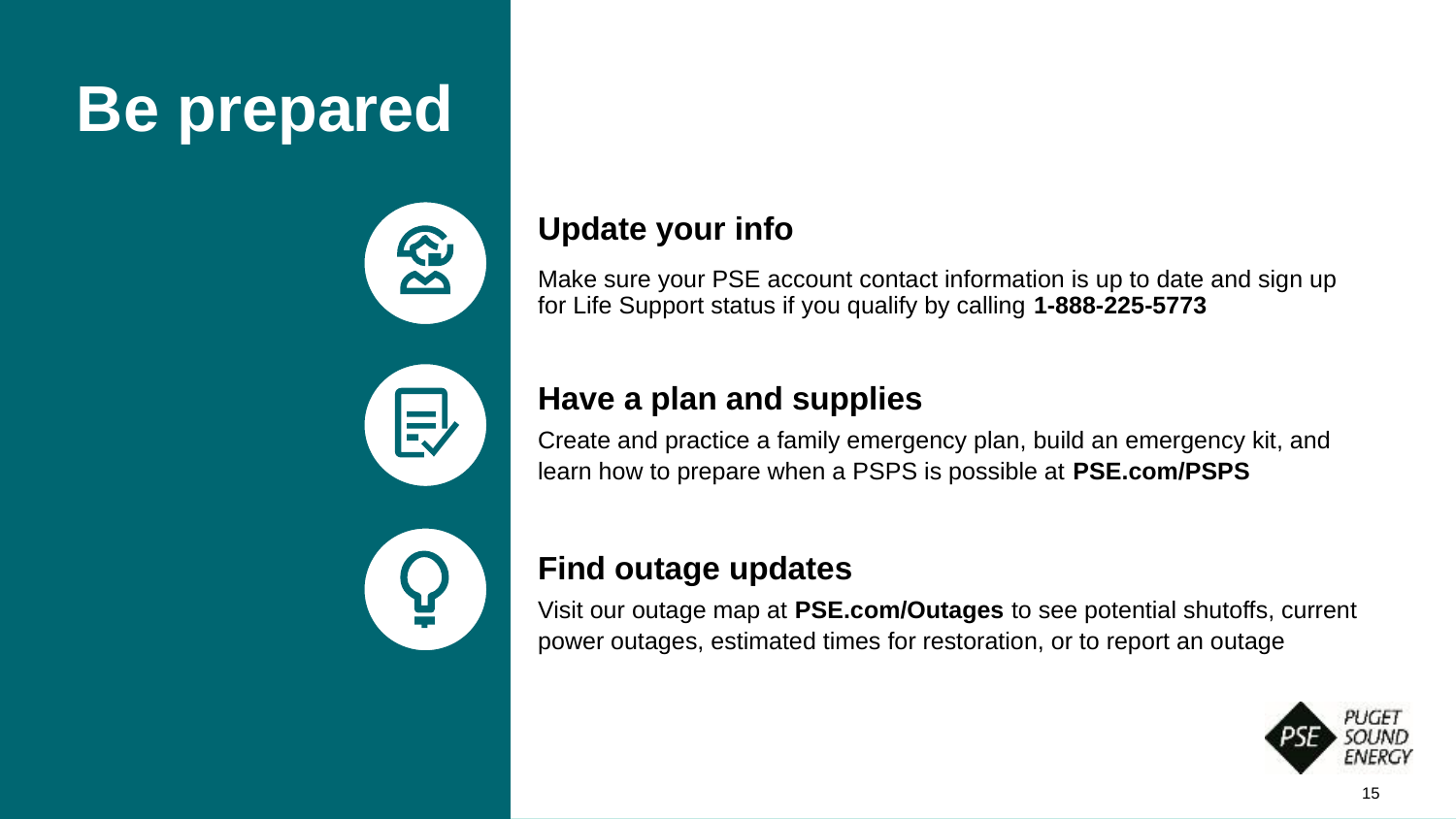

# Be prepared

Update your info
Make sure your PSE account contact information is up to date and sign up for Life Support status if you qualify by calling 1-888-225-5773

Have a plan and supplies
Create and practice a family emergency plan, build an emergency kit, and learn how to prepare when a PSPS is possible at PSE.com/PSPS

Find outage updates
Visit our outage map at PSE.com/Outages to see potential shutoffs, current power outages, estimated times for restoration, or to report an outage